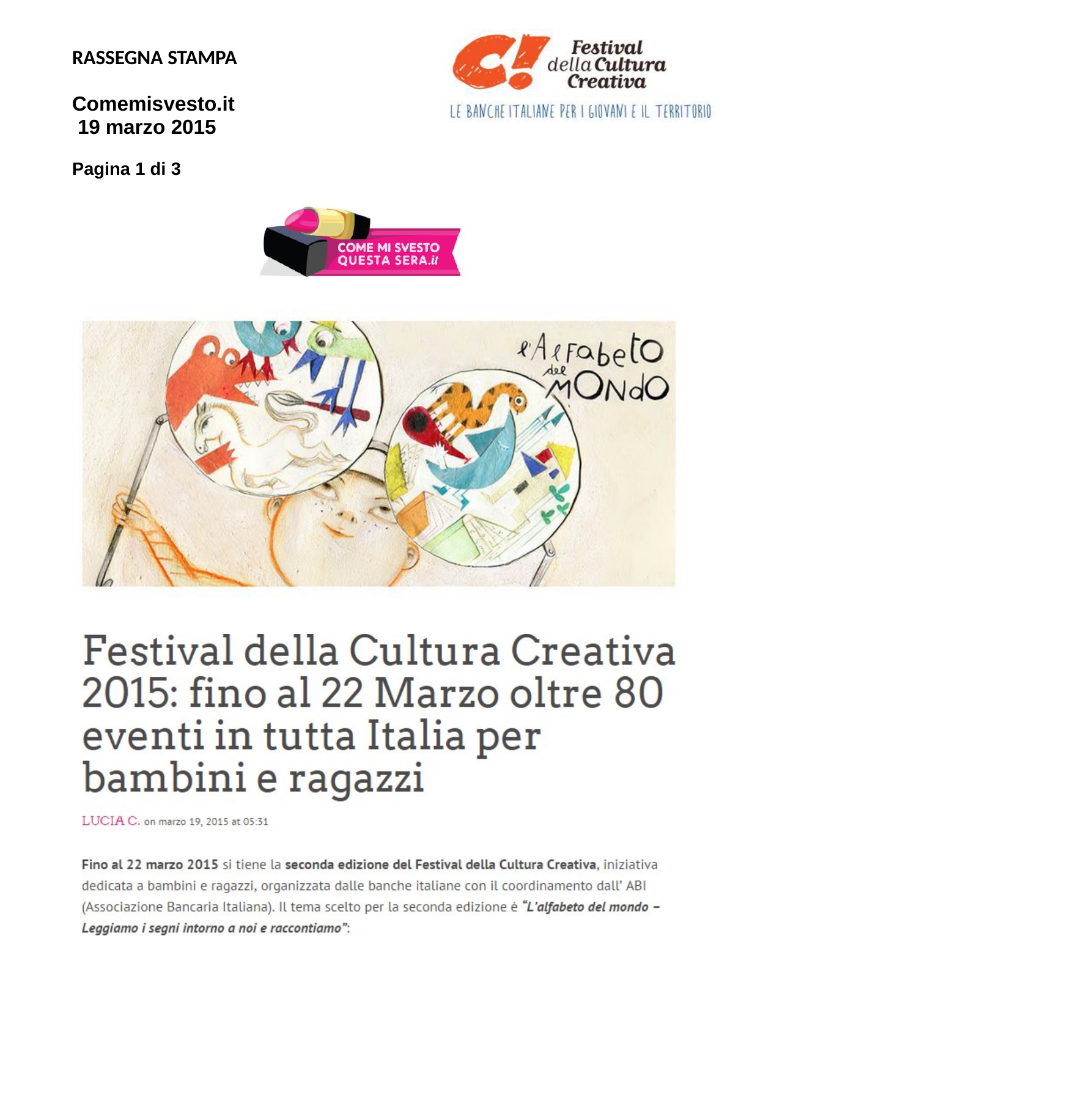

RASSEGNA STAMPA

Comemisvesto.it  19 marzo 2015
Pagina 1 di 3